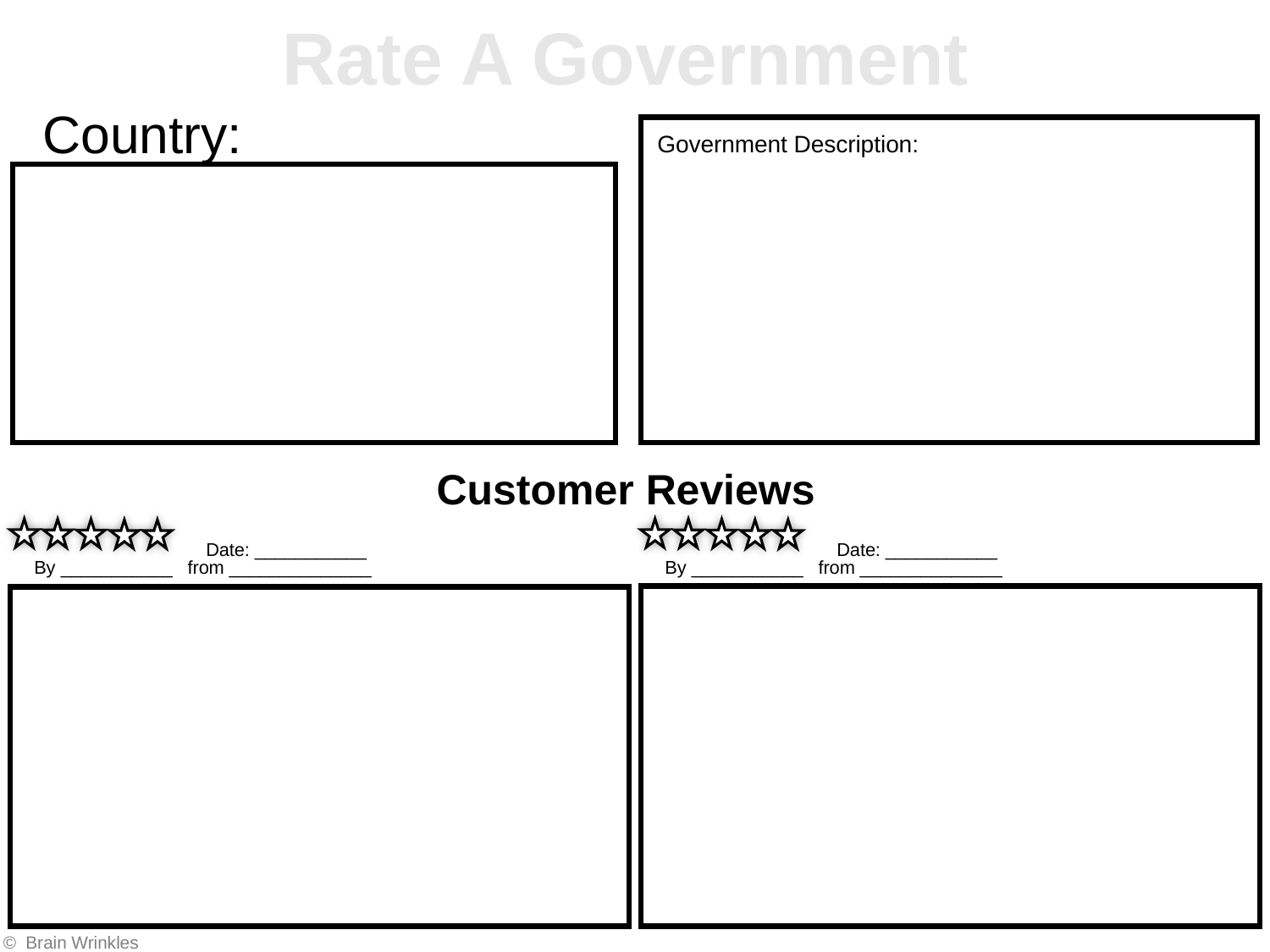

Rate A Government
Country: __________________________

Government Description:

Customer Reviews

Date: ___________
Date: ___________
By ___________   from ______________
By ___________   from ______________

©  Brain Wrinkles